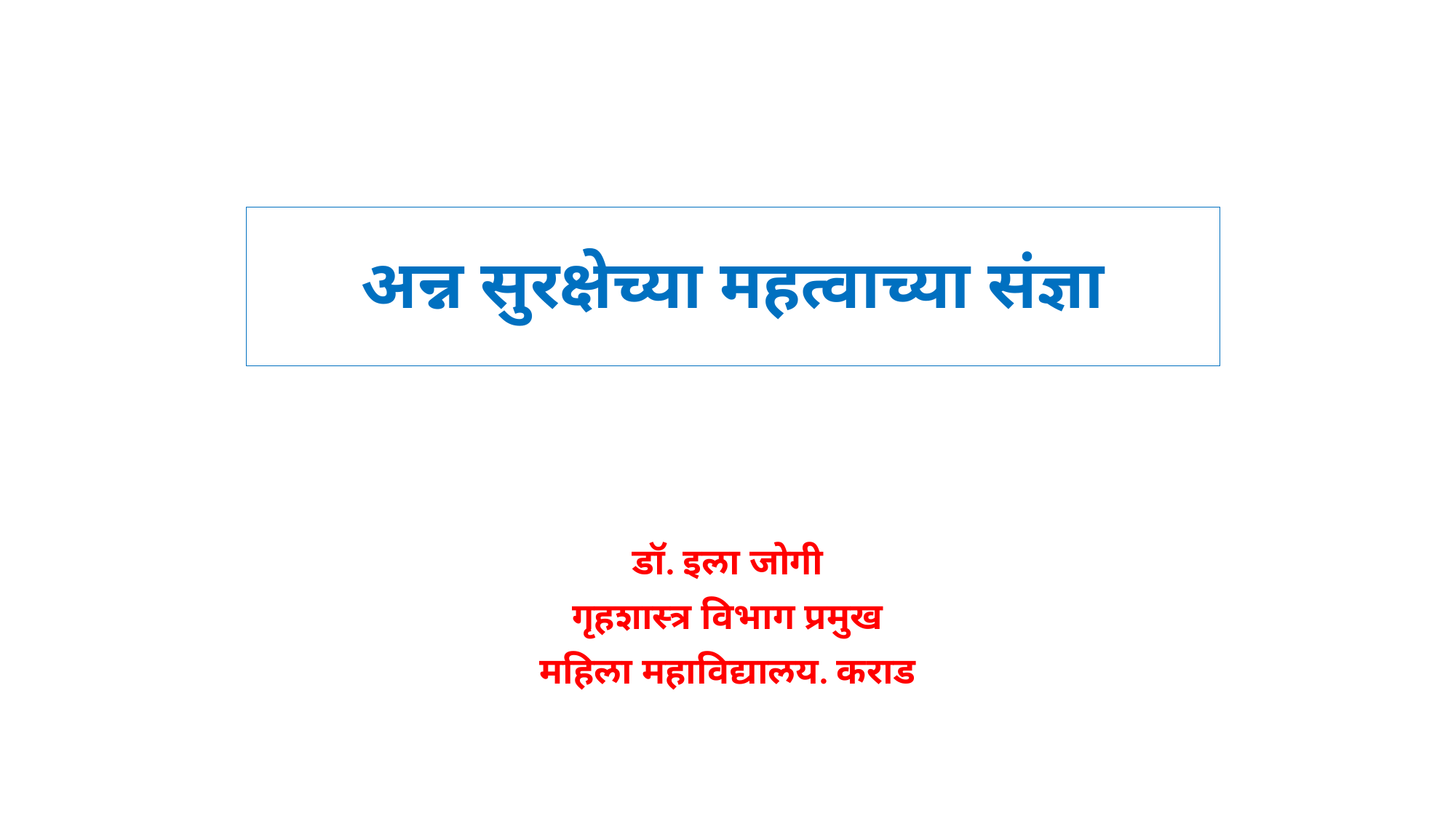

# अन्न सुरक्षेच्या महत्वाच्या संज्ञा
डॉ. इला जोगी
गृहशास्त्र विभाग प्रमुख
महिला महाविद्यालय. कराड